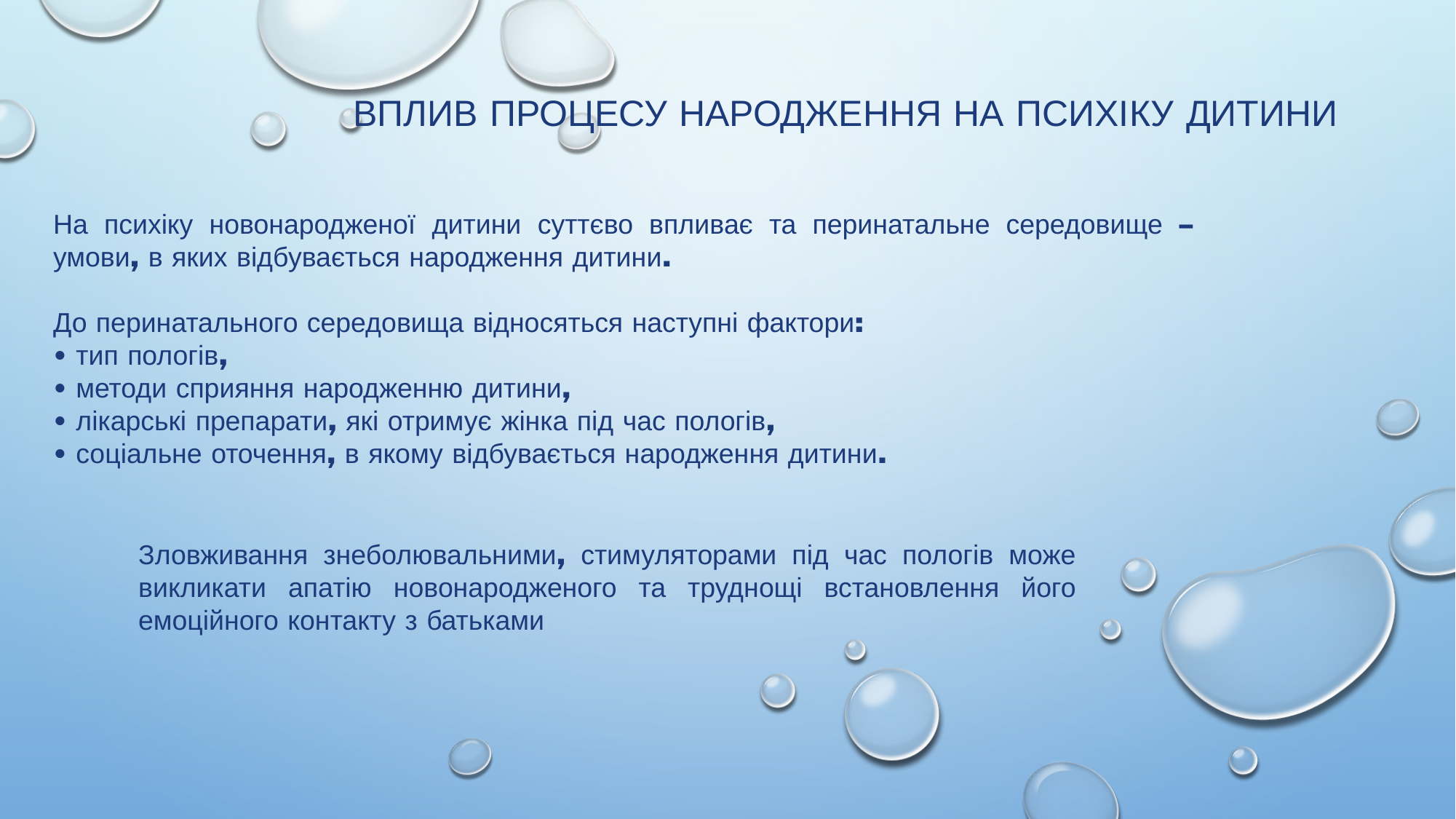

Вплив процесу народження на психіку дитини
На психіку новонародженої дитини суттєво впливає та перинатальне середовище – умови, в яких відбувається народження дитини.

До перинатального середовища відносяться наступні фактори:
• тип пологів,
• методи сприяння народженню дитини,
• лікарські препарати, які отримує жінка під час пологів,
• соціальне оточення, в якому відбувається народження дитини.
Зловживання знеболювальними, стимуляторами під час пологів може викликати апатію новонародженого та труднощі встановлення його емоційного контакту з батьками